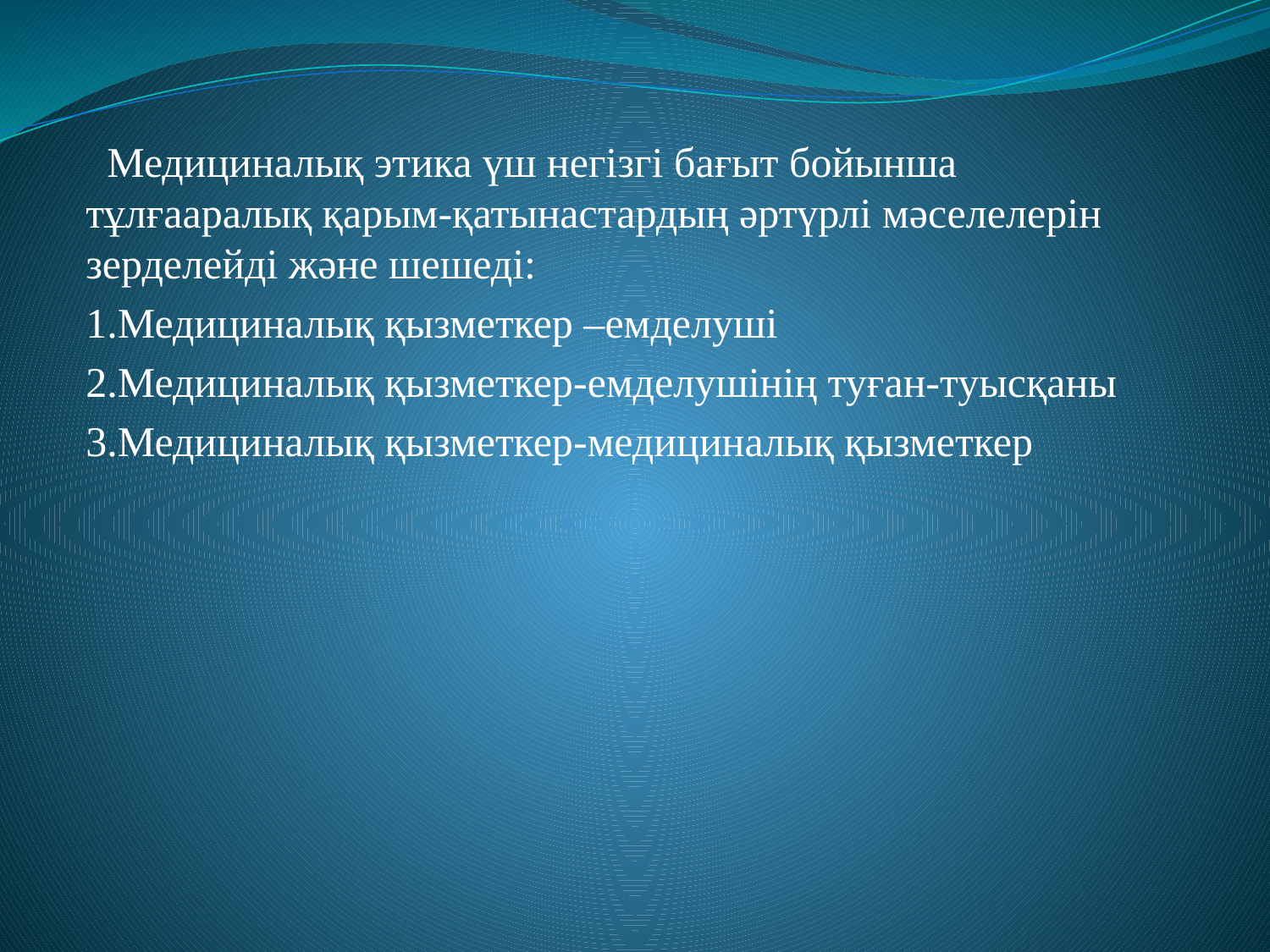

Медициналық этика үш негізгі бағыт бойынша тұлғааралық қарым-қатынастардың әртүрлі мәселелерін зерделейді және шешеді:
1.Медициналық қызметкер –емделуші
2.Медициналық қызметкер-емделушінің туған-туысқаны
3.Медициналық қызметкер-медициналық қызметкер